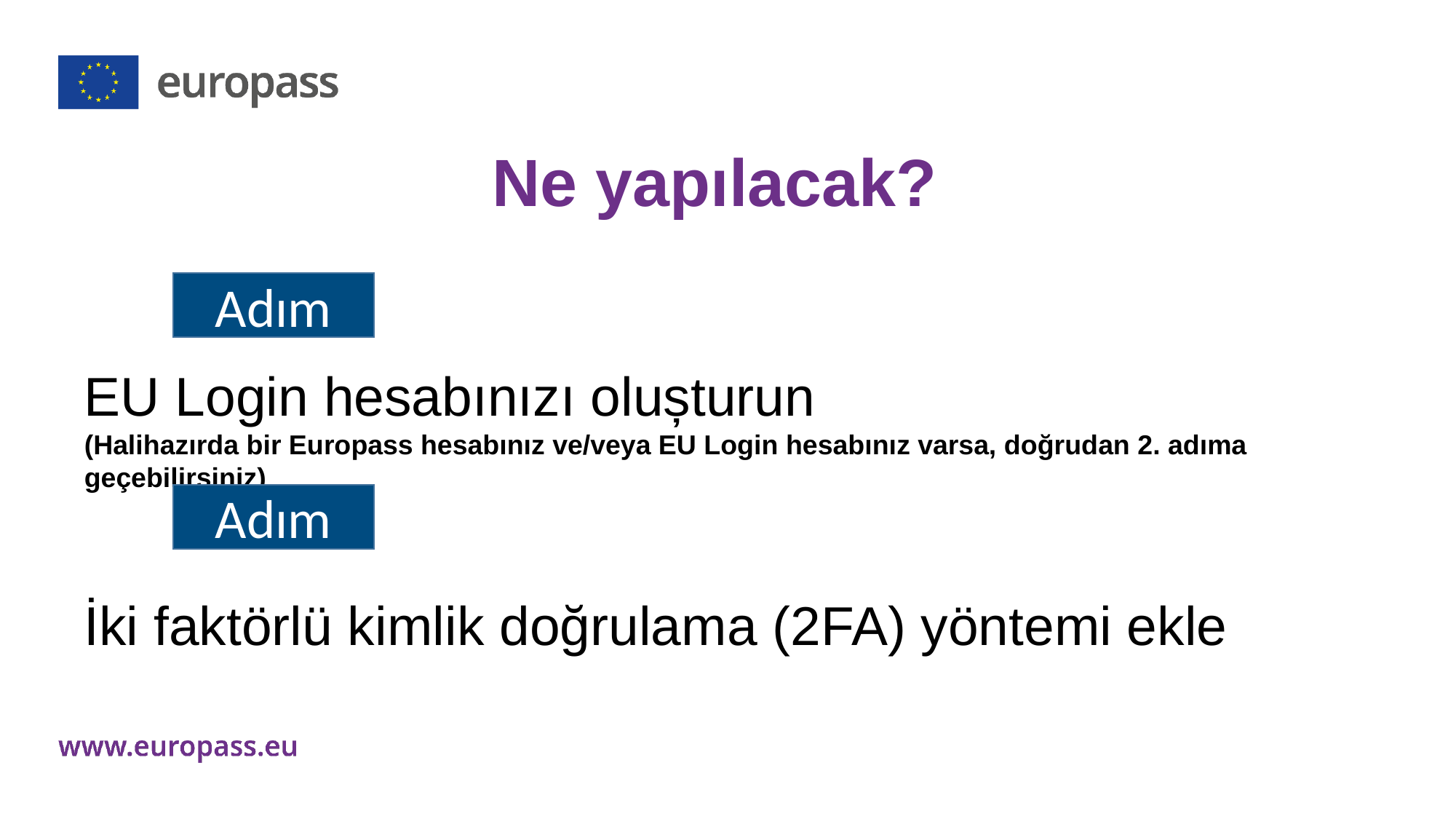

Ne yapılacak?

EU Login hesabınızı olușturun
(Halihazırda bir Europass hesabınız ve/veya EU Login hesabınız varsa, doğrudan 2. adıma geçebilirsiniz)

İki faktörlü kimlik doğrulama (2FA) yöntemi ekle
Adım
Adım